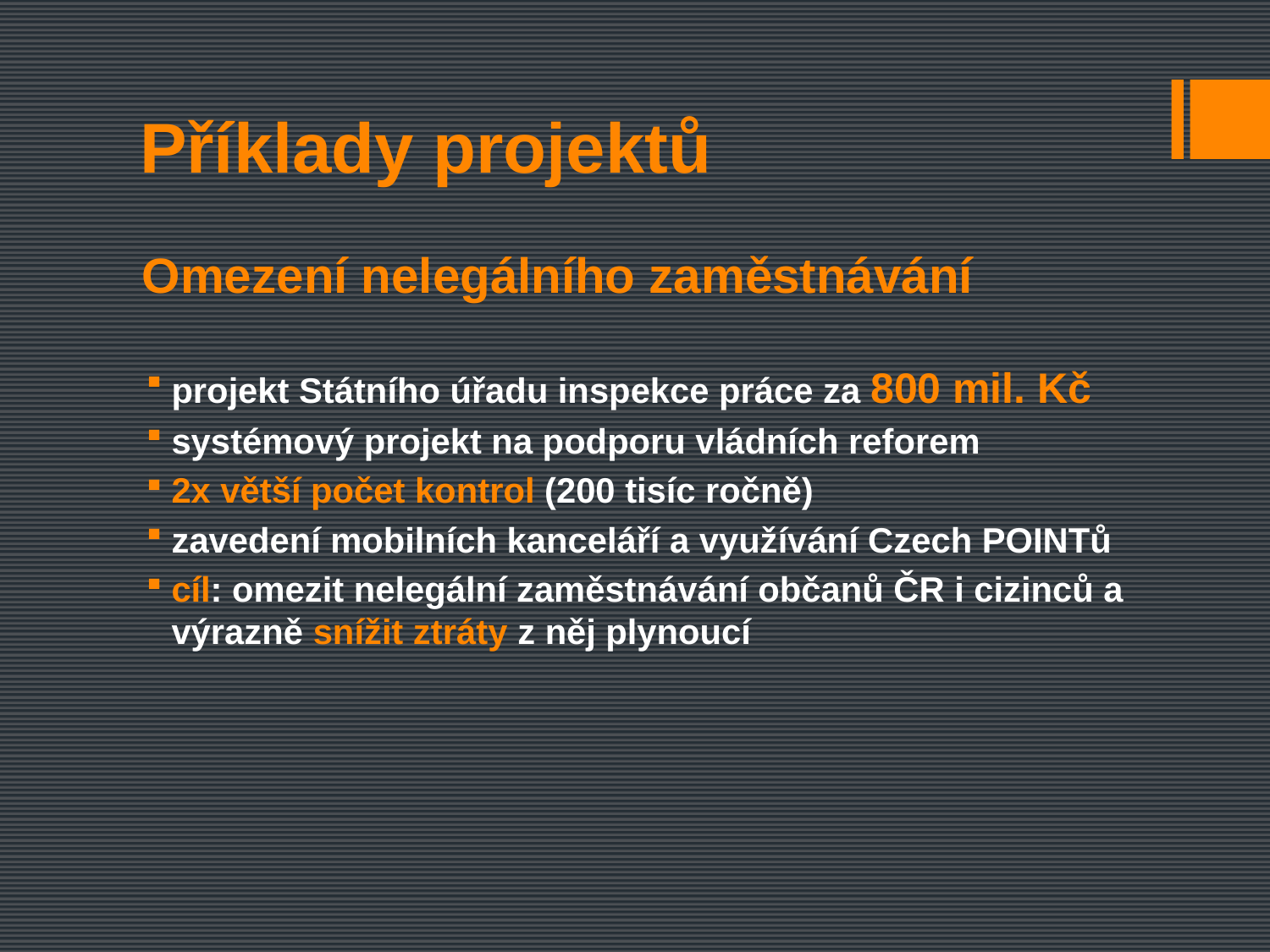

Příklady projektů
Omezení nelegálního zaměstnávání

projekt Státního úřadu inspekce práce za 800 mil. Kč
systémový projekt na podporu vládních reforem
2x větší počet kontrol (200 tisíc ročně)
zavedení mobilních kanceláří a využívání Czech POINTů
cíl: omezit nelegální zaměstnávání občanů ČR i cizinců a výrazně snížit ztráty z něj plynoucí